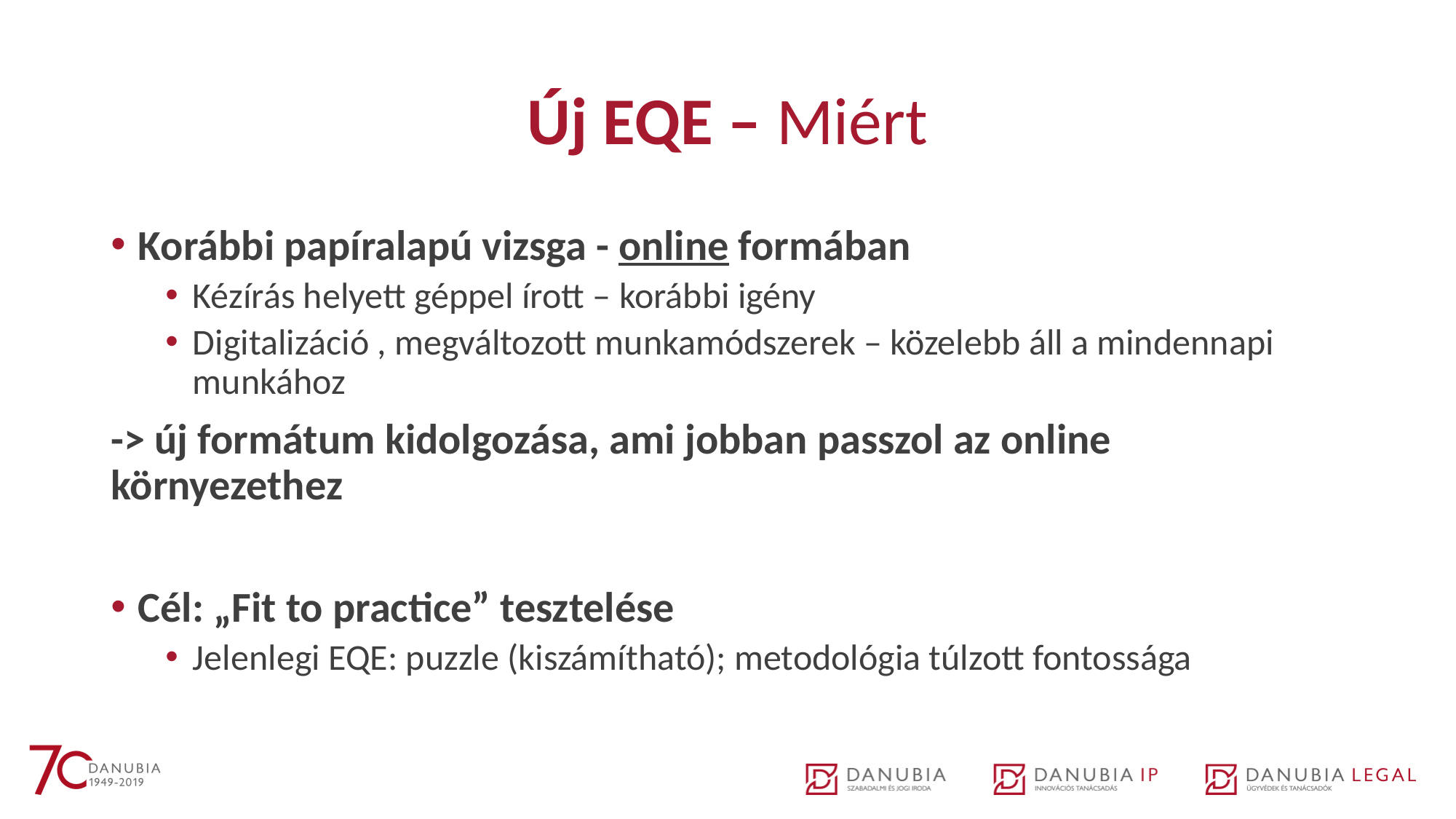

# Új EQE – Miért
Korábbi papíralapú vizsga - online formában
Kézírás helyett géppel írott – korábbi igény
Digitalizáció , megváltozott munkamódszerek – közelebb áll a mindennapi munkához
-> új formátum kidolgozása, ami jobban passzol az online környezethez

Cél: „Fit to practice” tesztelése
Jelenlegi EQE: puzzle (kiszámítható); metodológia túlzott fontossága